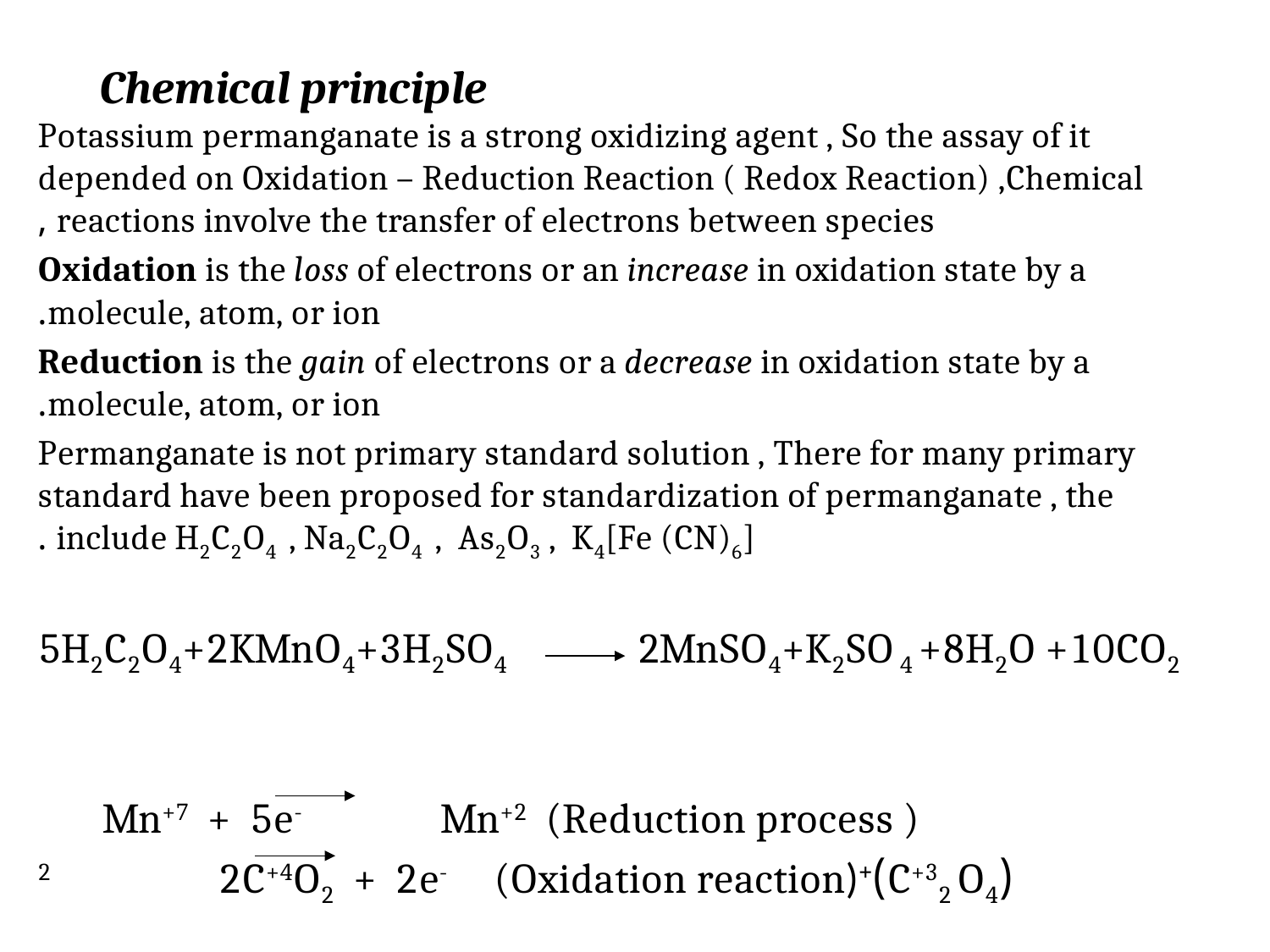

Chemical principle
Potassium permanganate is a strong oxidizing agent , So the assay of it depended on Oxidation – Reduction Reaction ( Redox Reaction) ,Chemical reactions involve the transfer of electrons between species ,
Oxidation is the loss of electrons or an increase in oxidation state by a molecule, atom, or ion.
Reduction is the gain of electrons or a decrease in oxidation state by a molecule, atom, or ion.
Permanganate is not primary standard solution , There for many primary standard have been proposed for standardization of permanganate , the include H2C2O4  , Na2C2O4  ,  As2O3 ,  K4[Fe (CN)6] .

5H2C2O4+2KMnO4+3H2SO4              2MnSO4+K2SO 4 +8H2O +10CO2

Mn+7  +  5e-               Mn+2  (Reduction process )
(C+32 O4)+2                  2C+4O2  +  2e-     (Oxidation reaction)